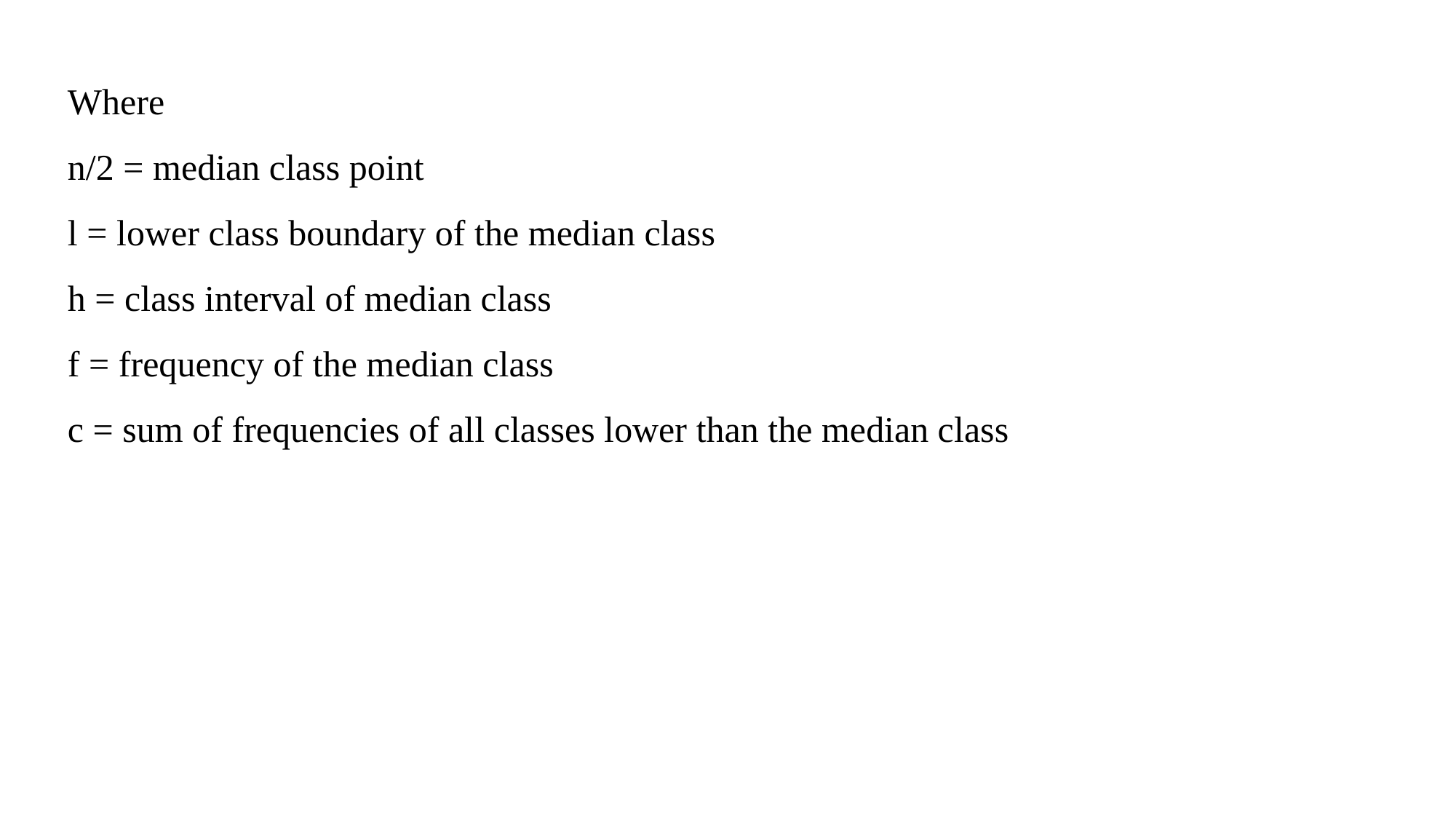

Where
n/2 = median class point
l = lower class boundary of the median class
h = class interval of median class
f = frequency of the median class
c = sum of frequencies of all classes lower than the median class